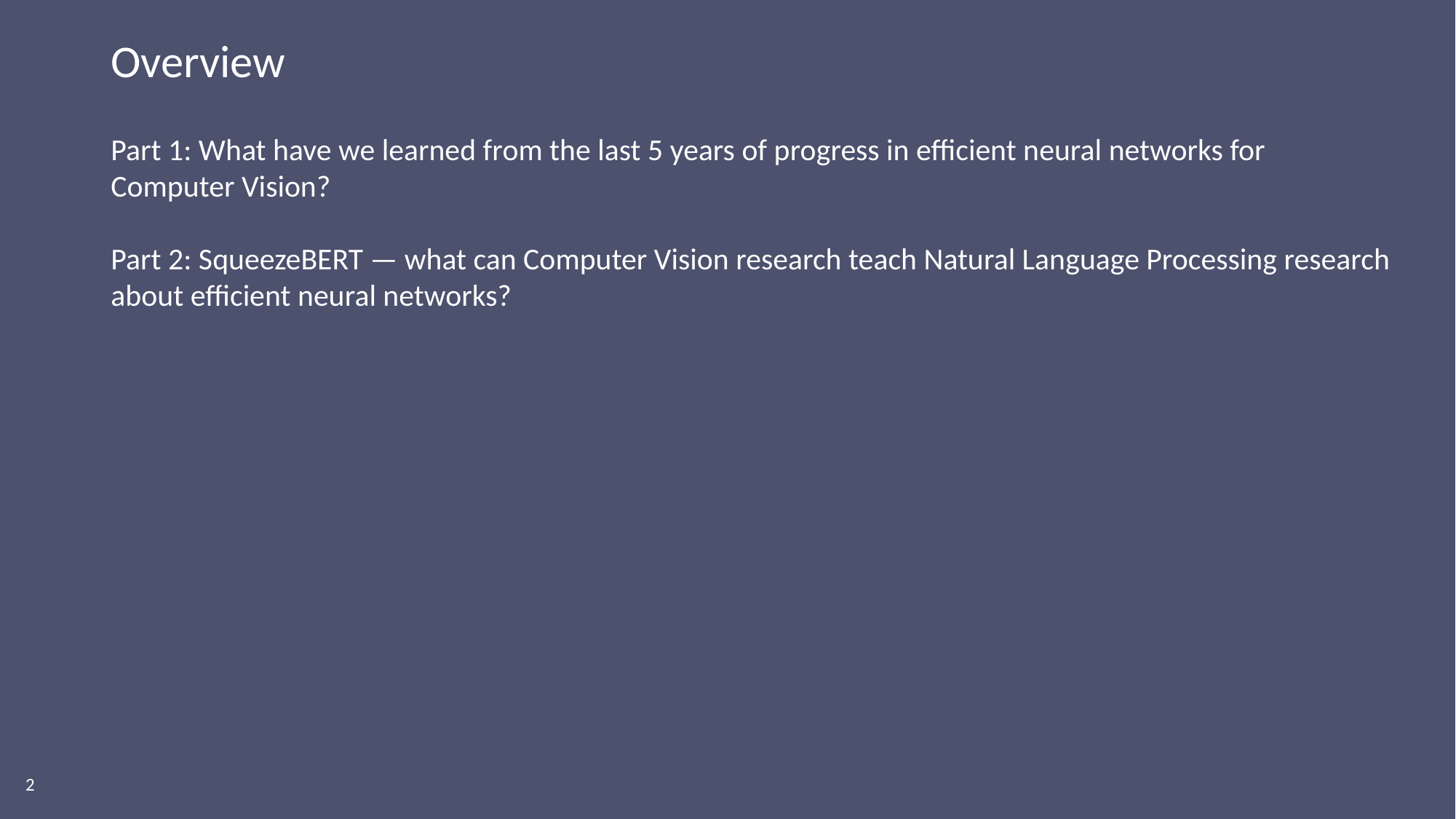

# Overview
Part 1: What have we learned from the last 5 years of progress in efficient neural networks for Computer Vision?

Part 2: SqueezeBERT — what can Computer Vision research teach Natural Language Processing research about efficient neural networks?